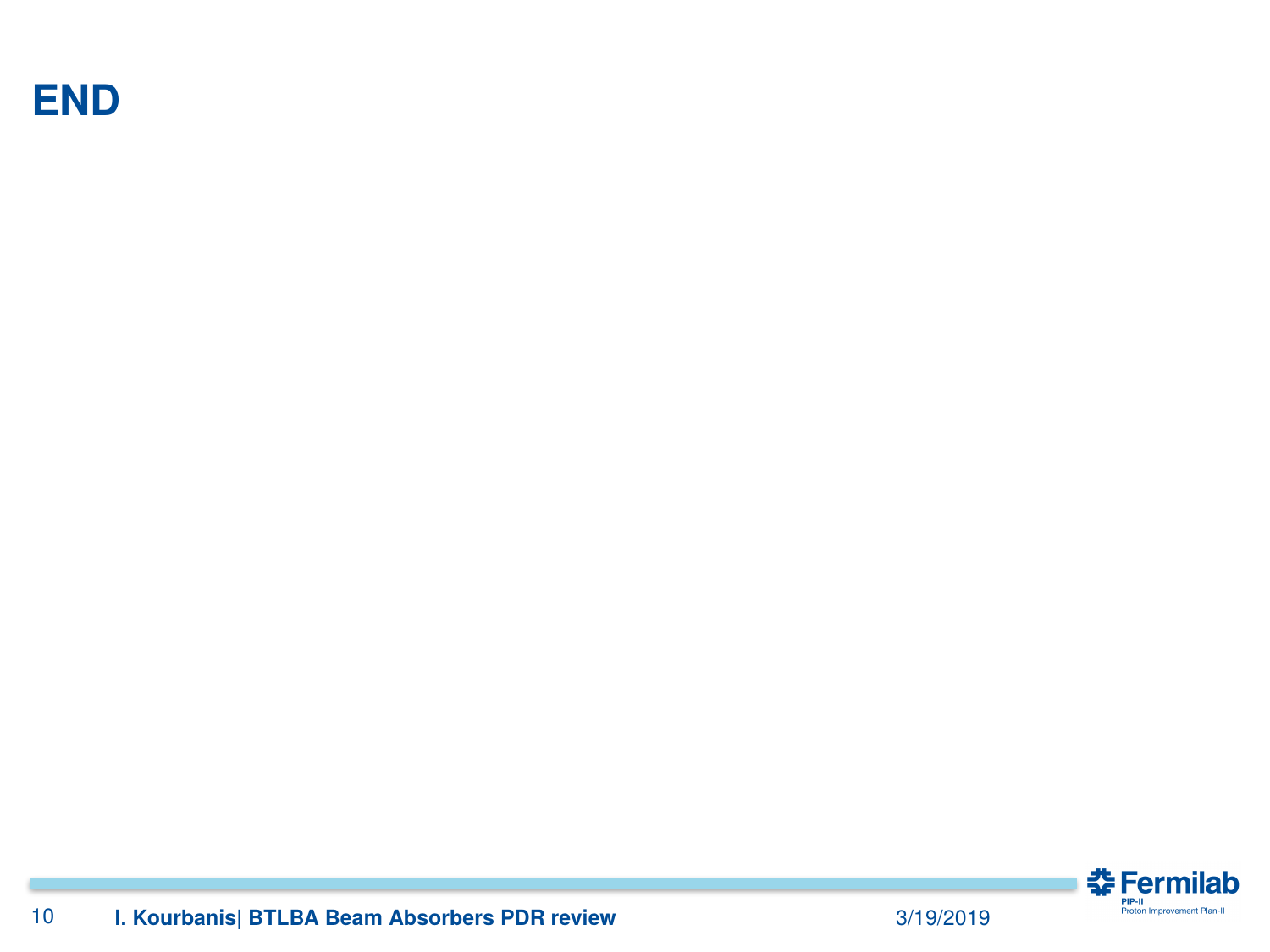

# END
10
I. Kourbanis| BTLBA Beam Absorbers PDR review
3/19/2019